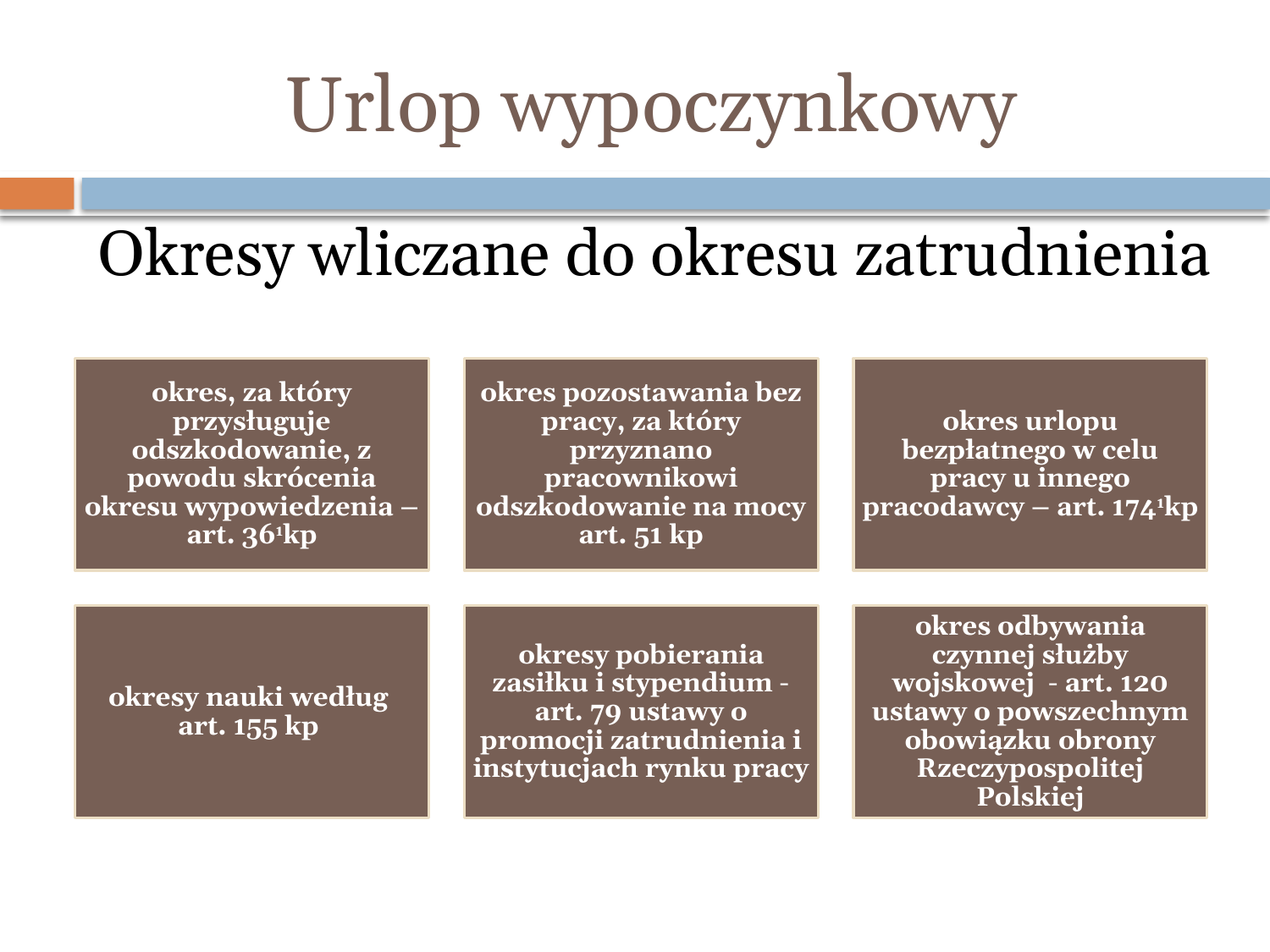

# Urlop wypoczynkowy
Okresy wliczane do okresu zatrudnienia
okres, za który przysługuje odszkodowanie, z powodu skrócenia okresu wypowiedzenia – art. 361kp
okres pozostawania bez pracy, za który przyznano pracownikowi odszkodowanie na mocy art. 51 kp
okres urlopu bezpłatnego w celu pracy u innego pracodawcy – art. 1741kp
okresy nauki według  art. 155 kp
okresy pobierania zasiłku i stypendium - art. 79 ustawy o promocji zatrudnienia i instytucjach rynku pracy
okres odbywania czynnej służby wojskowej  - art. 120 ustawy o powszechnym obowiązku obrony Rzeczypospolitej Polskiej